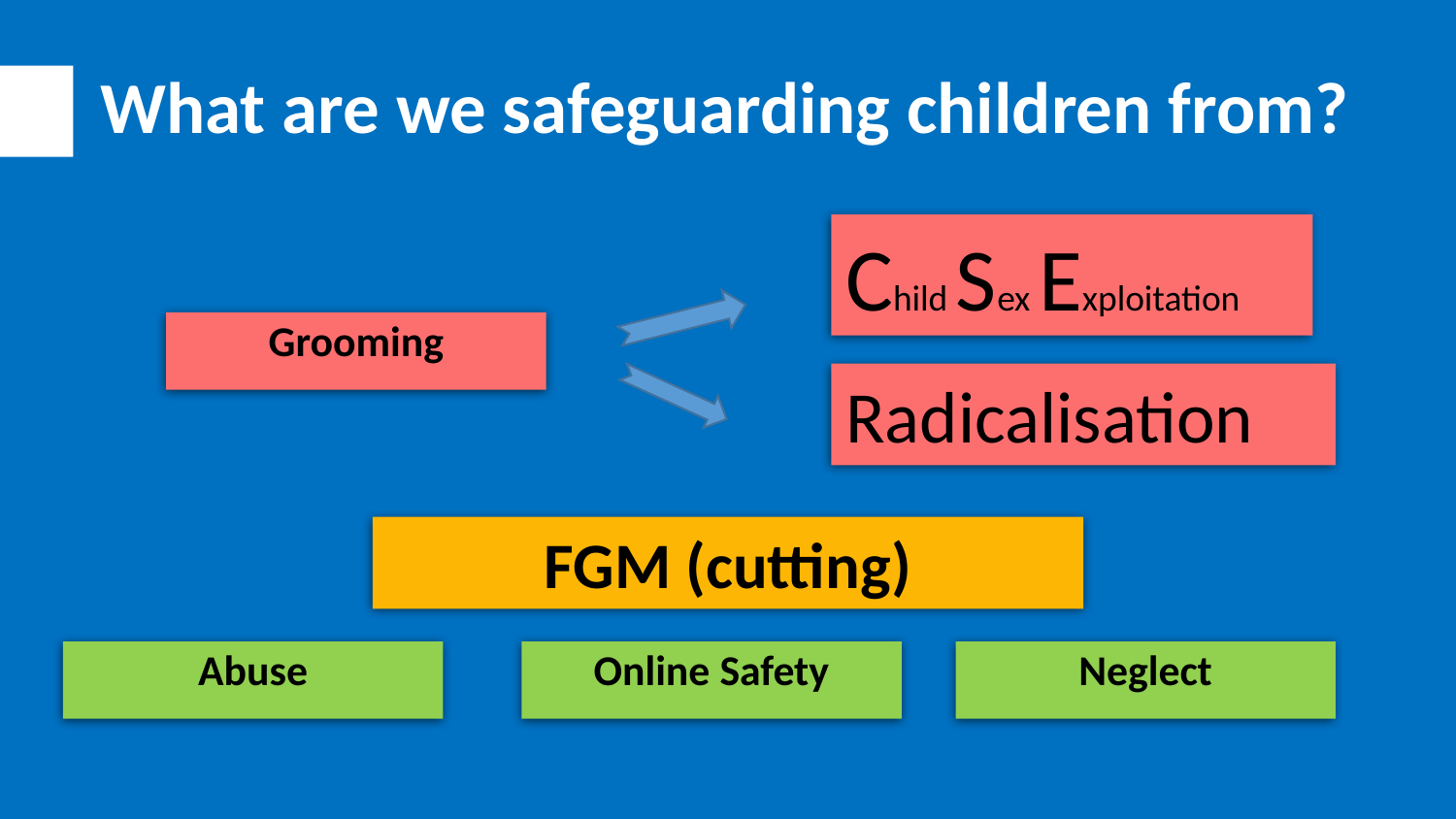

What are we safeguarding children from?

Child Sex Exploitation

Grooming
Radicalisation

FGM (cutting)
Abuse
Online Safety
Neglect